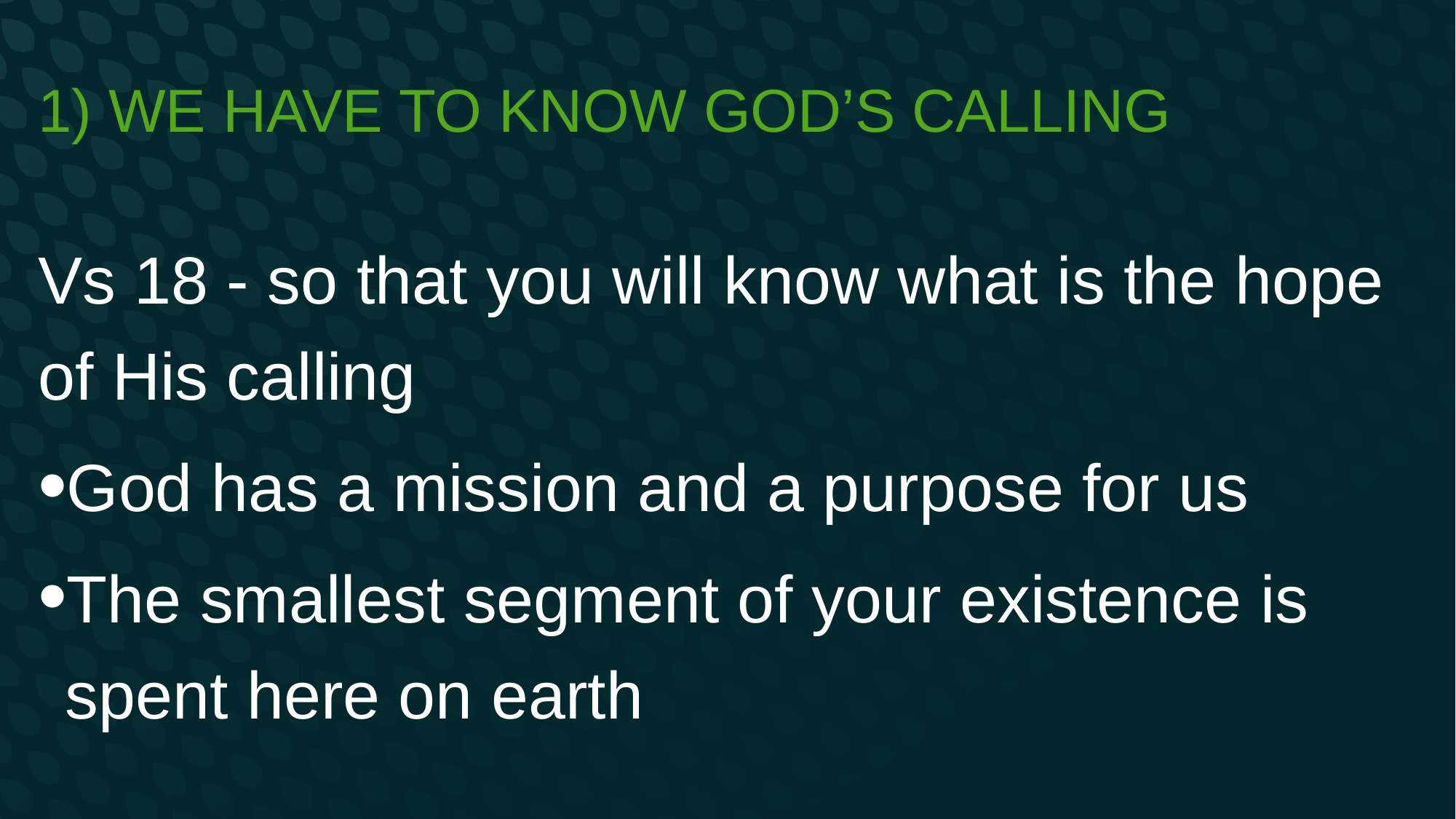

# 1) We have to know God’s calling
Vs 18 - so that you will know what is the hope of His calling
God has a mission and a purpose for us
The smallest segment of your existence is spent here on earth